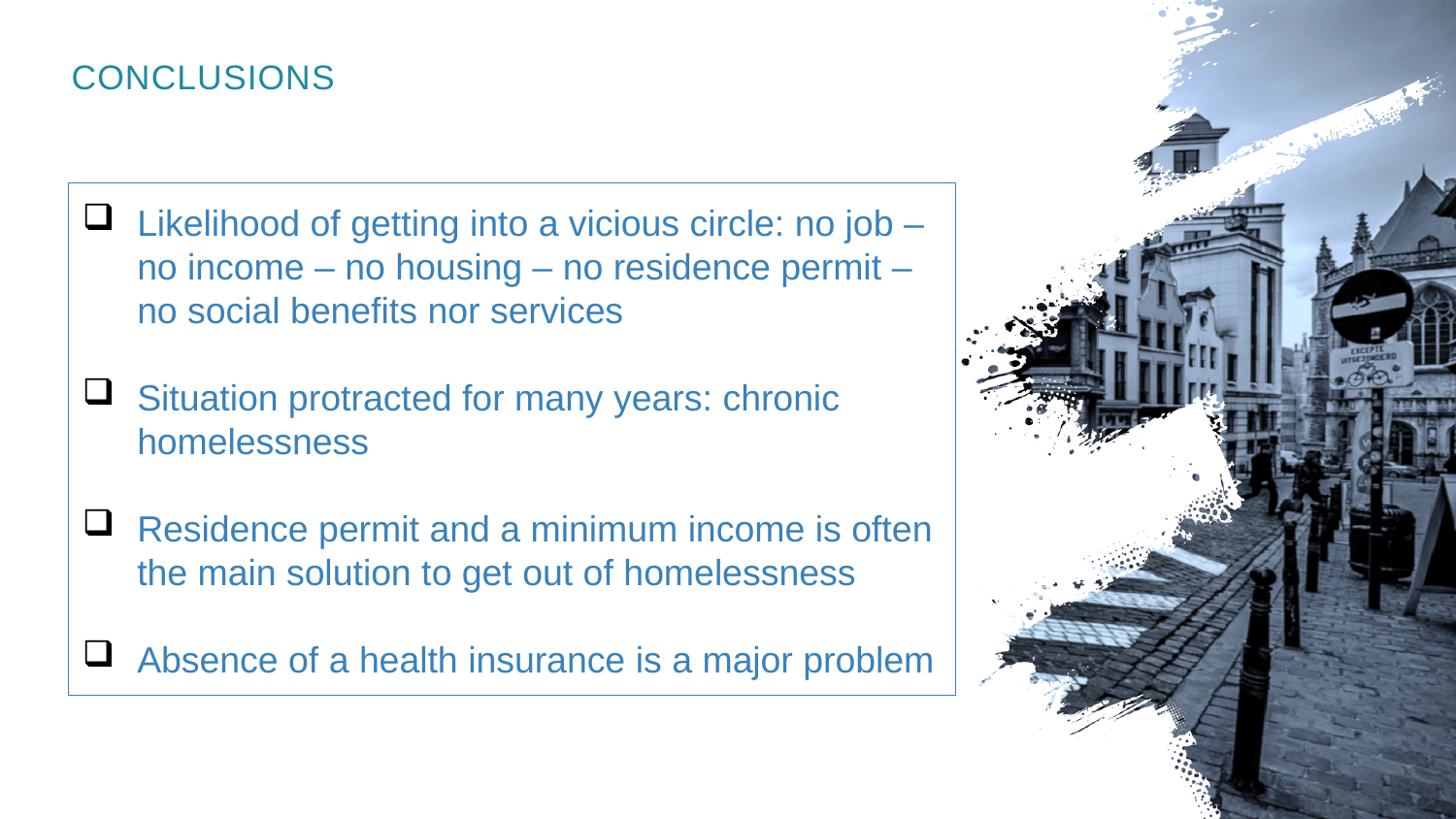

Conclusions
Likelihood of getting into a vicious circle: no job – no income – no housing – no residence permit – no social benefits nor services

Situation protracted for many years: chronic homelessness

Residence permit and a minimum income is often the main solution to get out of homelessness

Absence of a health insurance is a major problem